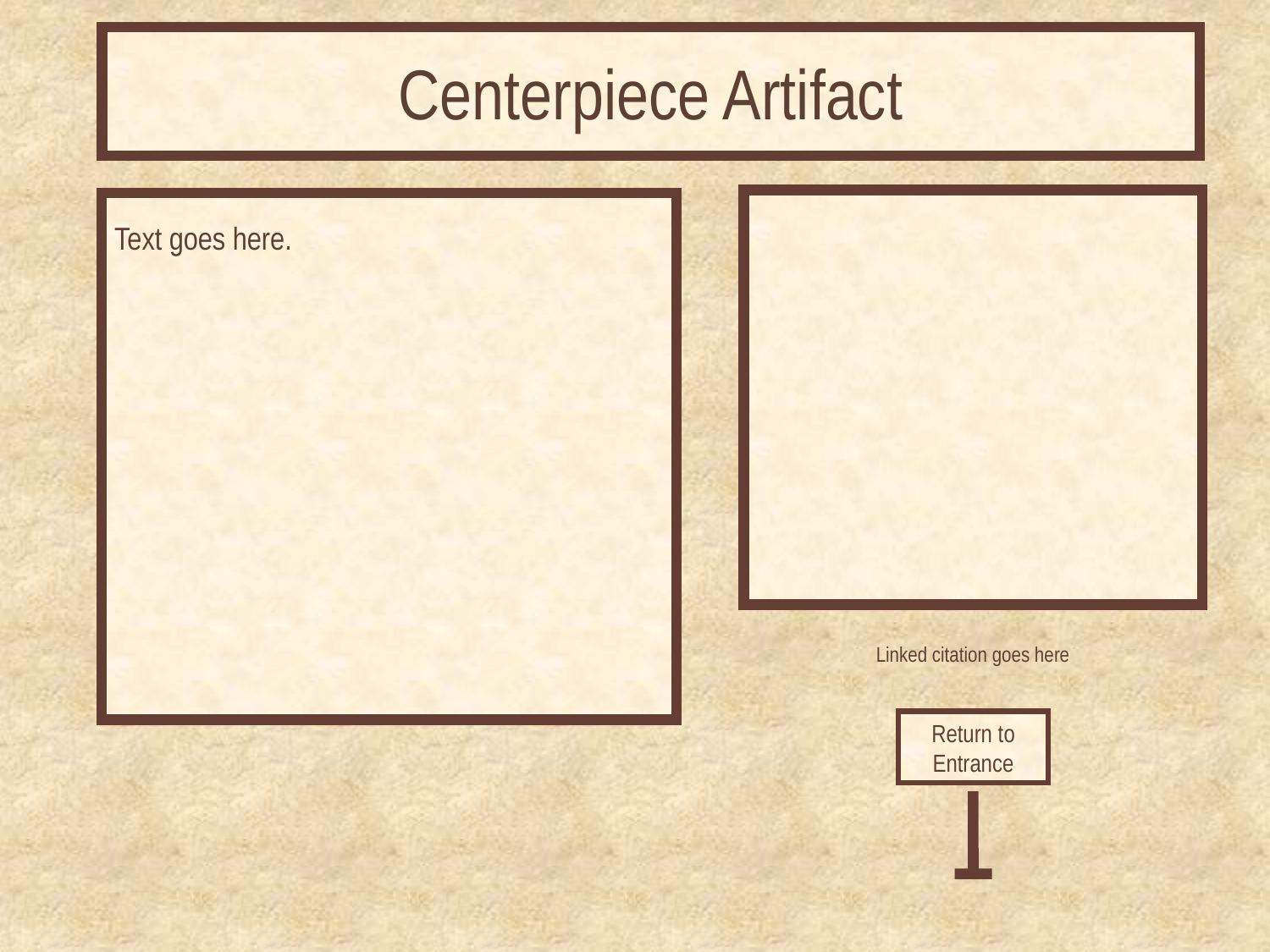

# Centerpiece Artifact

Text goes here.

Linked citation goes here
Return to Entrance